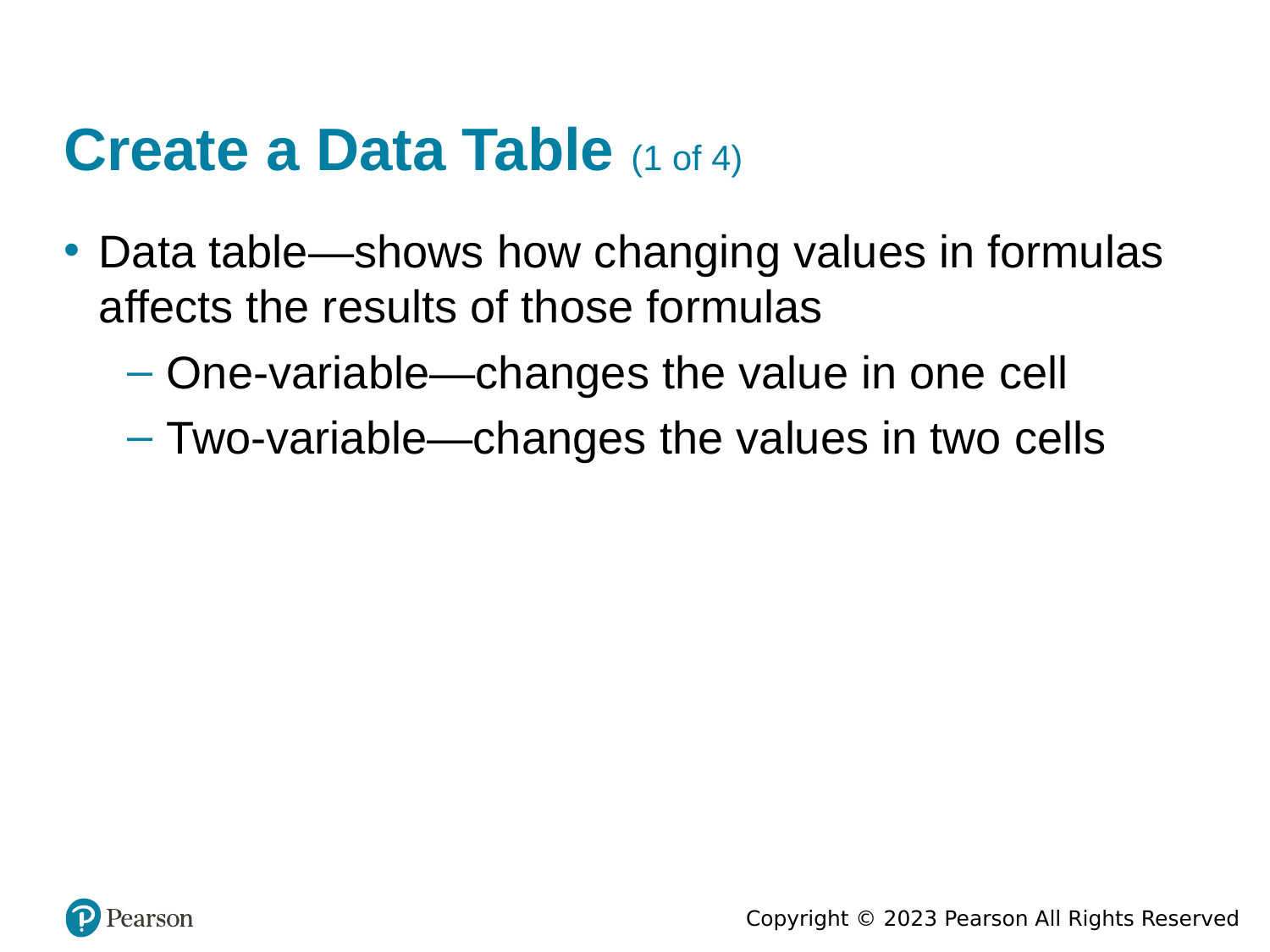

# Create a Data Table (1 of 4)
Data table—shows how changing values in formulas affects the results of those formulas
One-variable—changes the value in one cell
Two-variable—changes the values in two cells